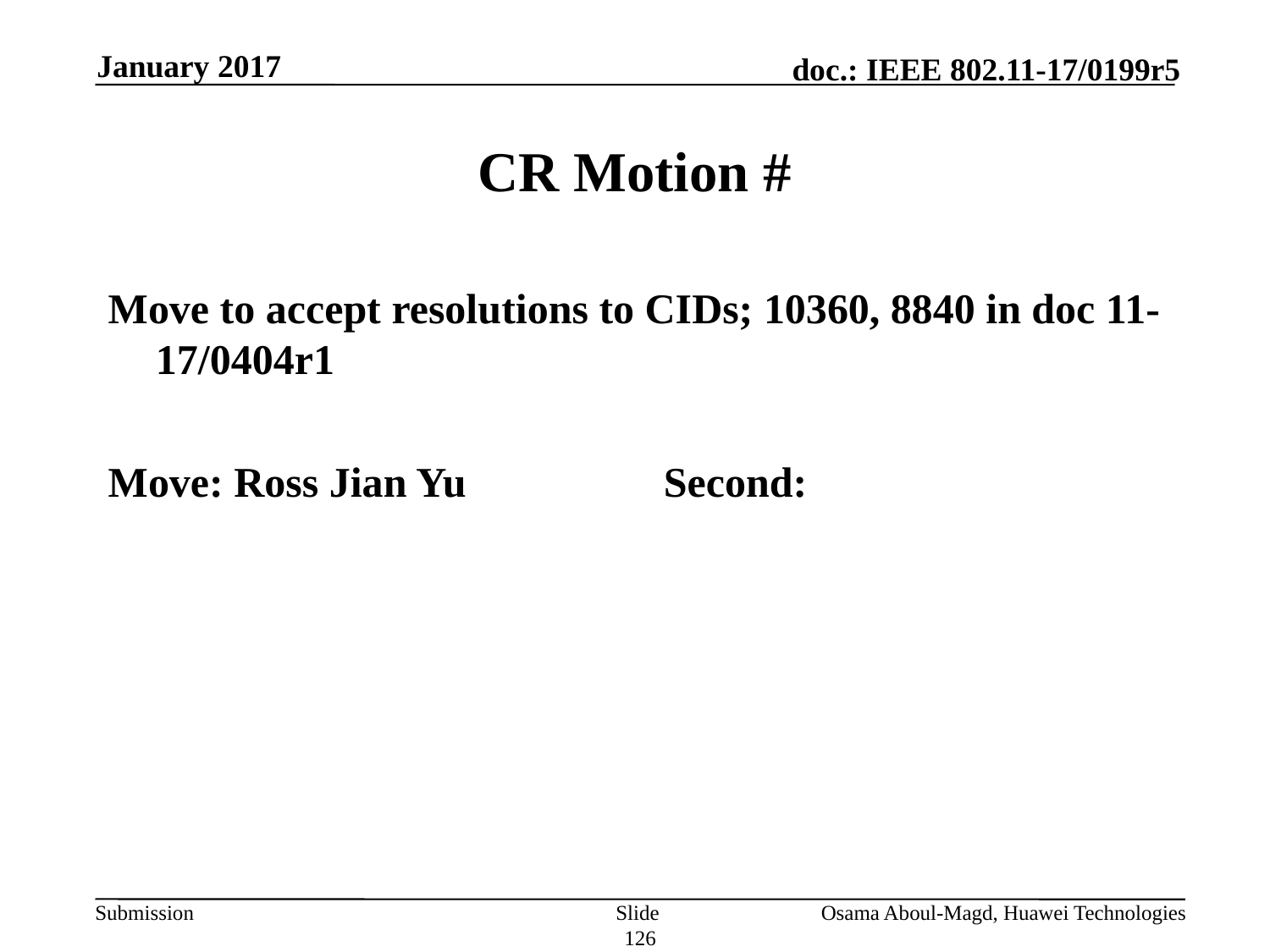

January 2017
# CR Motion #
Move to accept resolutions to CIDs; 10360, 8840 in doc 11-17/0404r1

Move: Ross Jian Yu 		Second:
Slide 126
Osama Aboul-Magd, Huawei Technologies